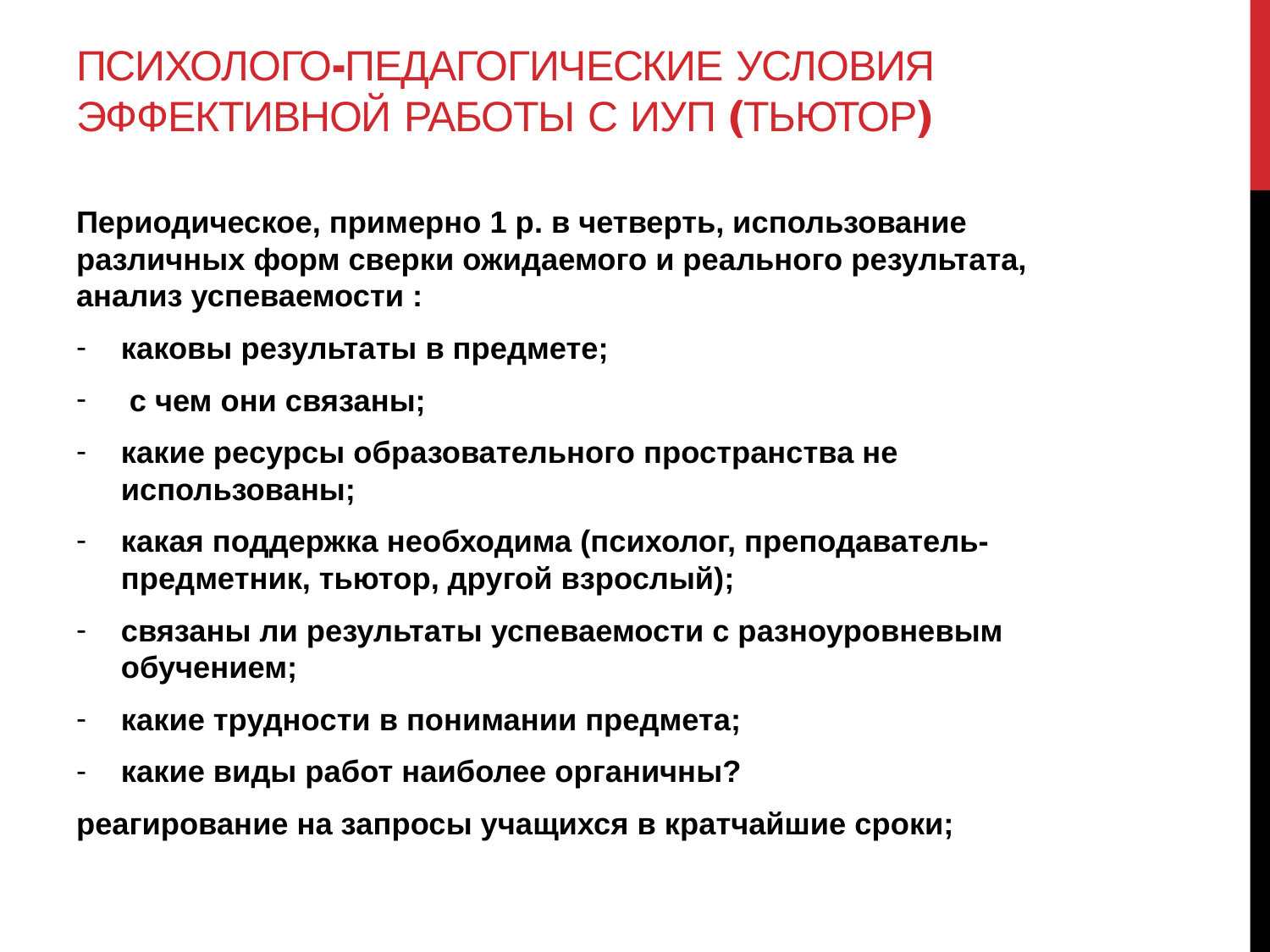

# Психолого-педагогические условия эффективной работы с ИУП (тьютор)
Периодическое, примерно 1 р. в четверть, использование различных форм сверки ожидаемого и реального результата, анализ успеваемости :
каковы результаты в предмете;
 с чем они связаны;
какие ресурсы образовательного пространства не использованы;
какая поддержка необходима (психолог, преподаватель-предметник, тьютор, другой взрослый);
связаны ли результаты успеваемости с разноуровневым обучением;
какие трудности в понимании предмета;
какие виды работ наиболее органичны?
реагирование на запросы учащихся в кратчайшие сроки;